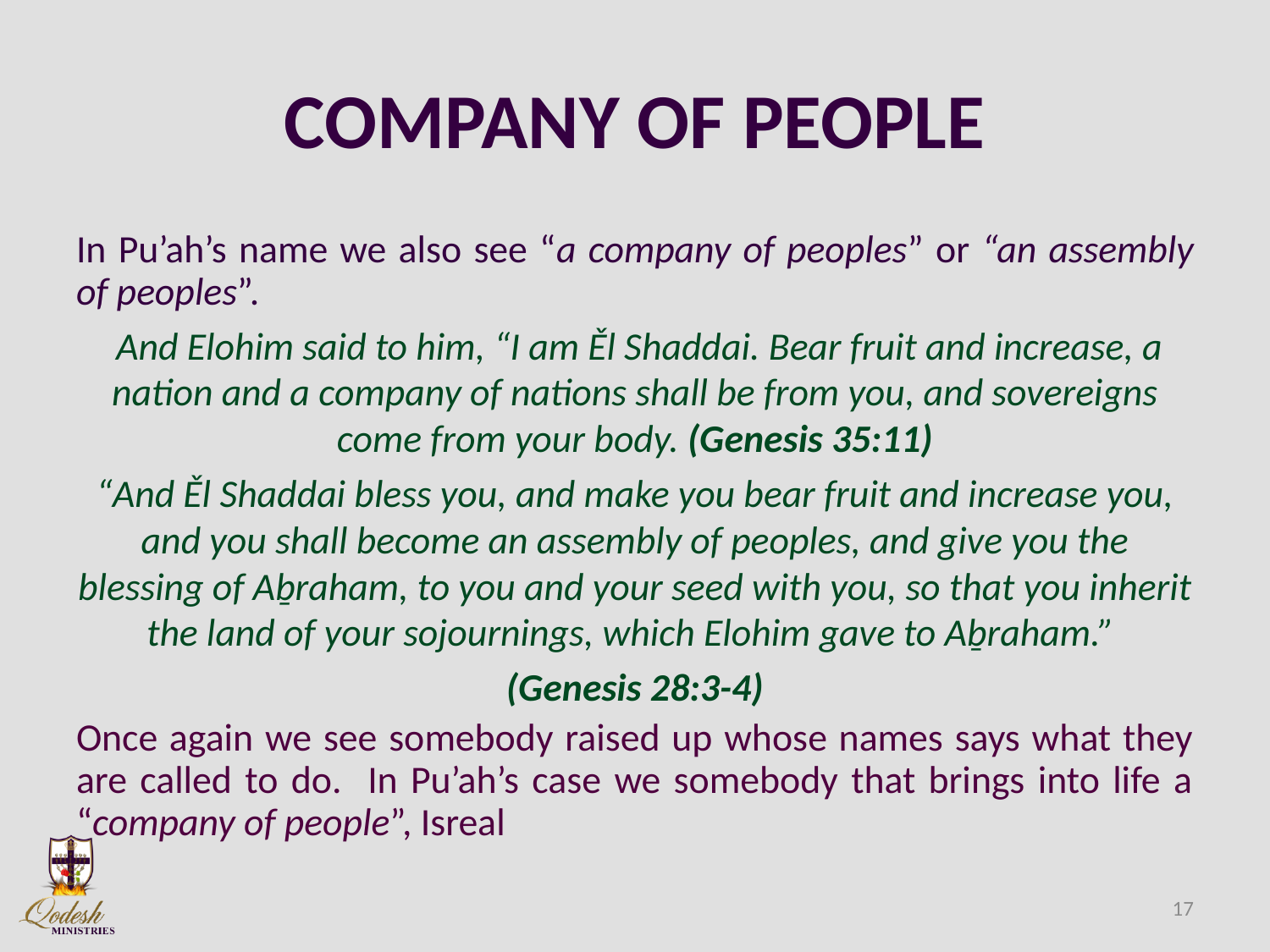

# COMPANY OF PEOPLE
In Pu’ah’s name we also see “a company of peoples” or “an assembly of peoples”.
 And Elohim said to him, “I am Ěl Shaddai. Bear fruit and increase, a nation and a company of nations shall be from you, and sovereigns come from your body. (Genesis 35:11)
“And Ěl Shaddai bless you, and make you bear fruit and increase you, and you shall become an assembly of peoples, and give you the blessing of Aḇraham, to you and your seed with you, so that you inherit the land of your sojournings, which Elohim gave to Aḇraham.”
(Genesis 28:3-4)
Once again we see somebody raised up whose names says what they are called to do.  In Pu’ah’s case we somebody that brings into life a “company of people”, Isreal
17